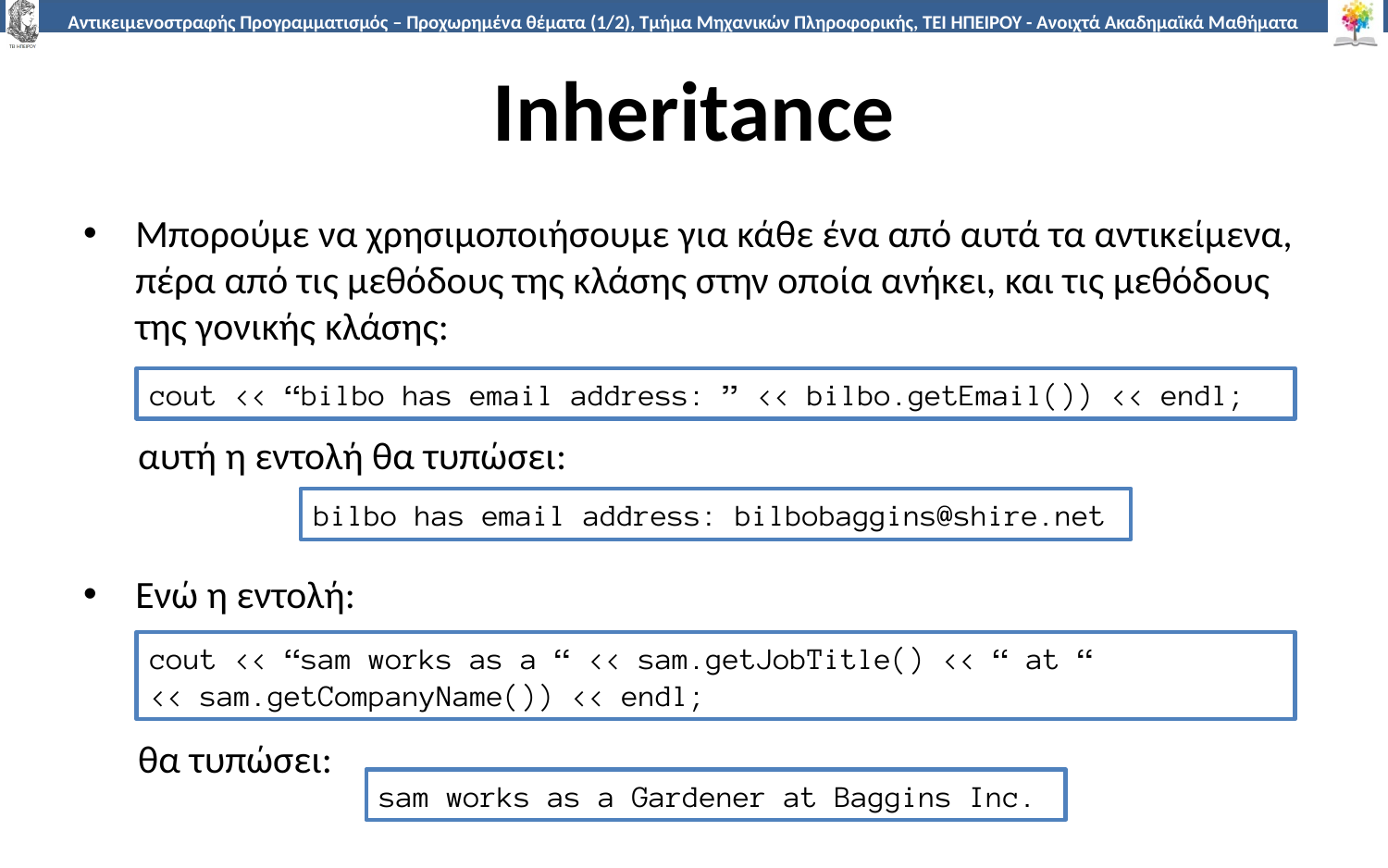

# Inheritance
Μπορούμε να χρησιμοποιήσουμε για κάθε ένα από αυτά τα αντικείμενα, πέρα από τις μεθόδους της κλάσης στην οποία ανήκει, και τις μεθόδους της γονικής κλάσης:

αυτή η εντολή θα τυπώσει:

Ενώ η εντολή:

θα τυπώσει:
cout << “bilbo has email address: ” << bilbo.getEmail()) << endl;
bilbo has email address: bilbobaggins@shire.net
cout << “sam works as a “ << sam.getJobTitle() << “ at “
<< sam.getCompanyΝame()) << endl;
sam works as a Gardener at Baggins Inc.